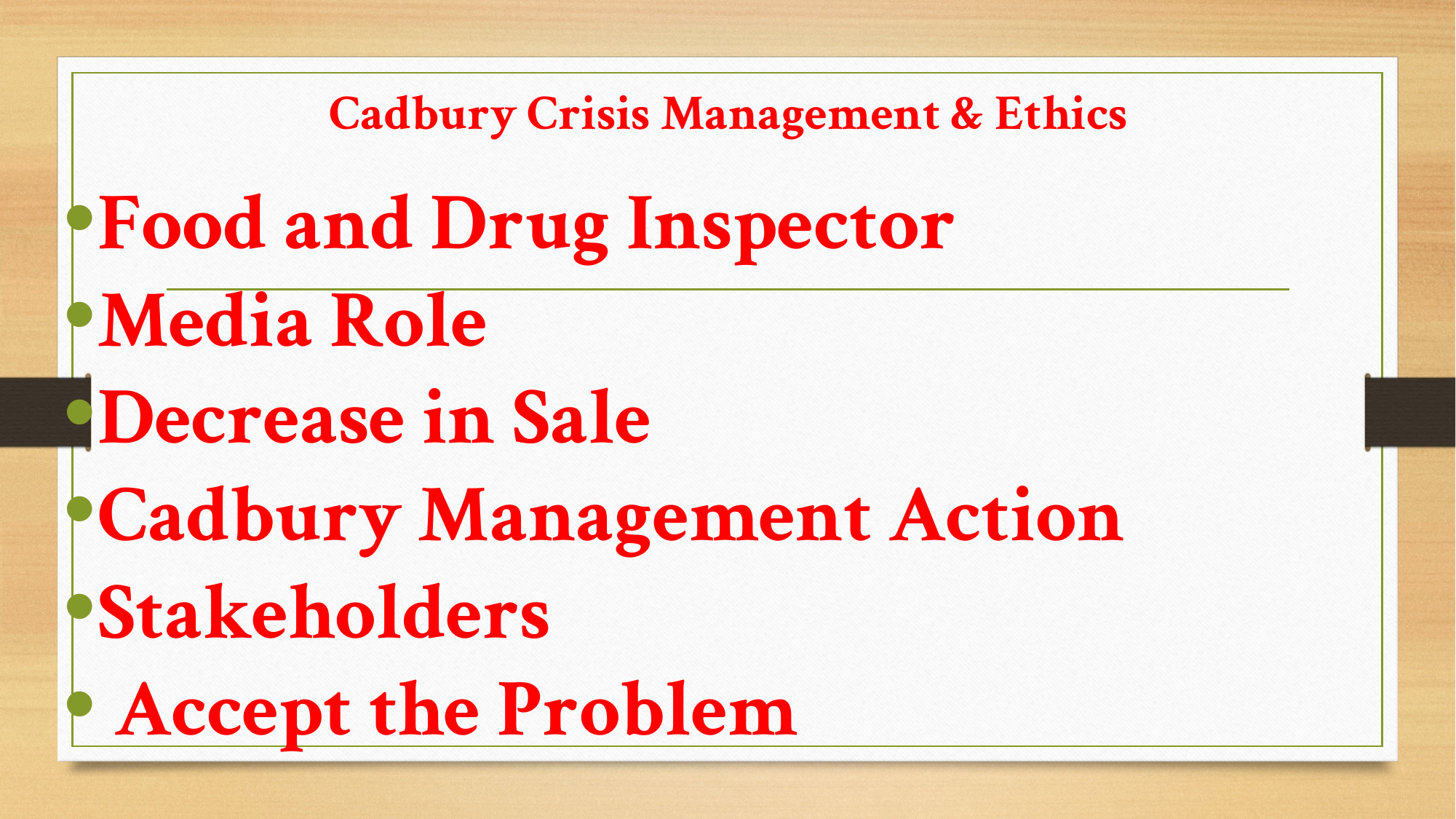

# Cadbury Crisis Management & Ethics
Food and Drug Inspector
Media Role
Decrease in Sale
Cadbury Management Action
Stakeholders
 Accept the Problem